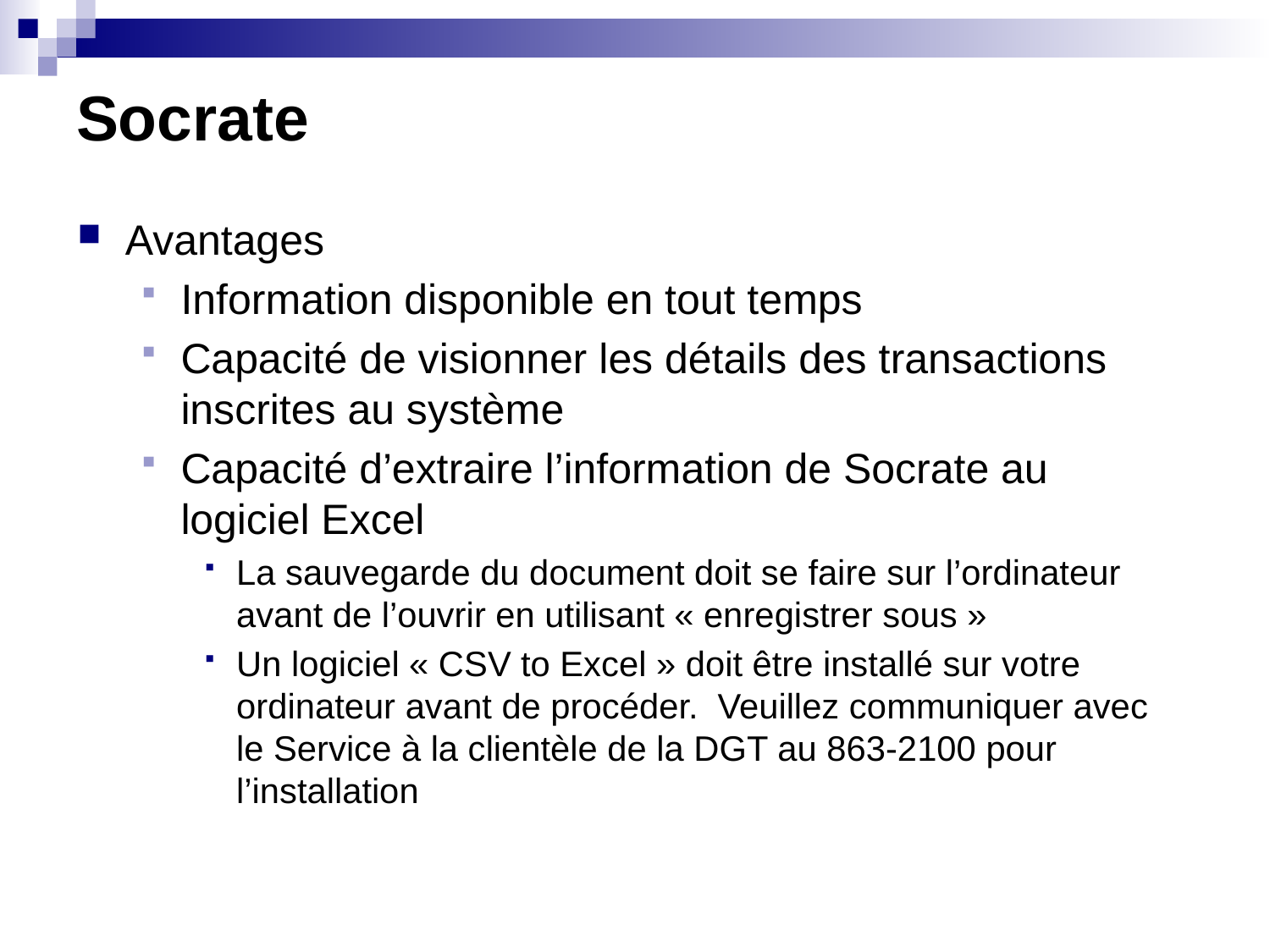

# Socrate
Avantages
Information disponible en tout temps
Capacité de visionner les détails des transactions inscrites au système
Capacité d’extraire l’information de Socrate au logiciel Excel
La sauvegarde du document doit se faire sur l’ordinateur avant de l’ouvrir en utilisant « enregistrer sous »
Un logiciel « CSV to Excel » doit être installé sur votre ordinateur avant de procéder.  Veuillez communiquer avec le Service à la clientèle de la DGT au 863-2100 pour l’installation